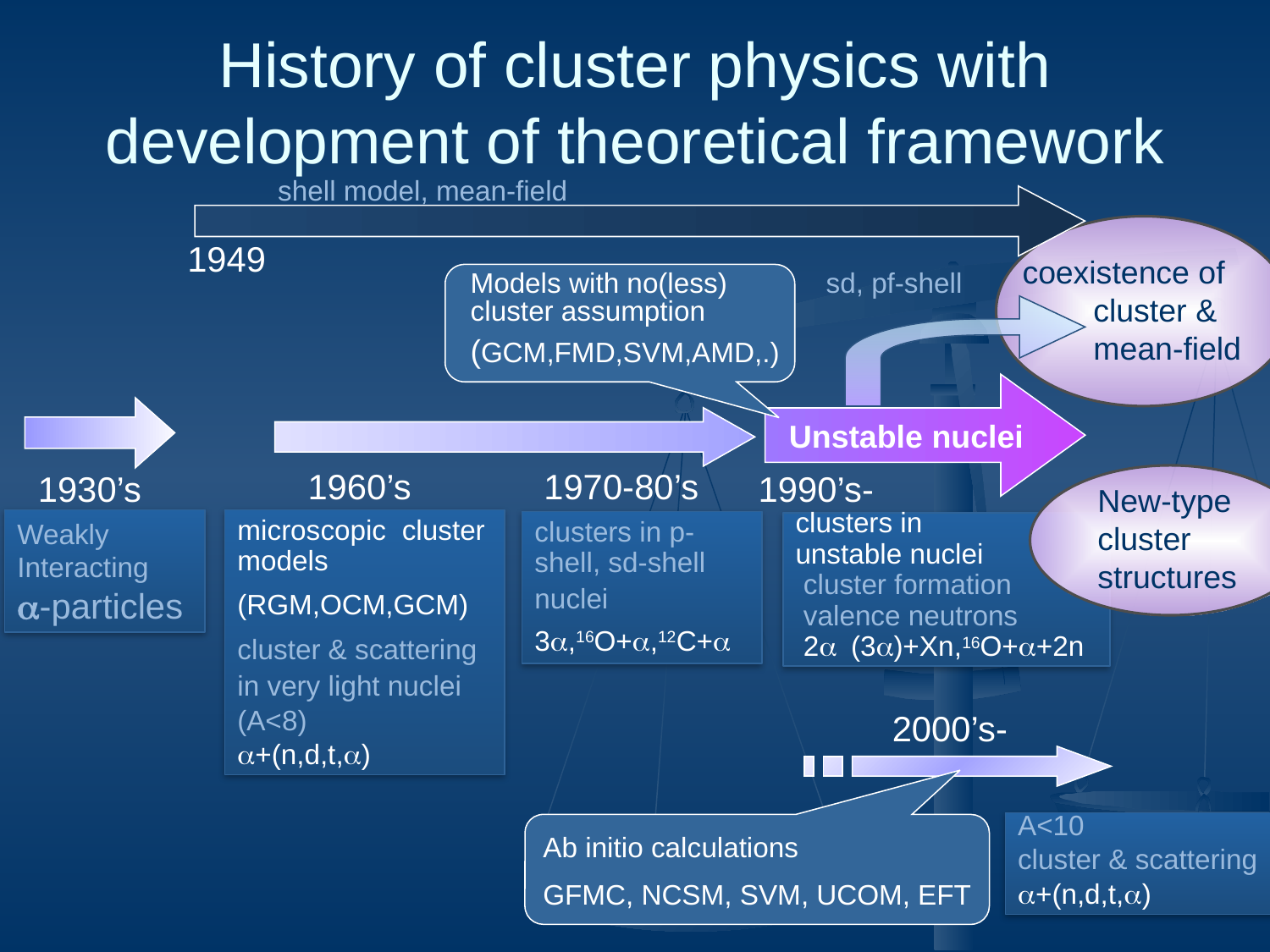

# History of cluster physics with development of theoretical framework
shell model, mean-field

1949
coexistence of
　　cluster &
　　mean-field
sd, pf-shell

Models with no(less) cluster assumption
(GCM,FMD,SVM,AMD,.)

Unstable nuclei

1960’s
1970-80’s
1930’s
1990’s-

New-type
cluster
structures
Weakly
Interacting
α-particles
microscopic  cluster models
(RGM,OCM,GCM)
cluster & scattering
in very light nuclei
(A<8)
α+(n,d,t,α)
clusters in p-shell, sd-shell
nuclei
3α,16O+α,12C+α
clusters in
unstable nuclei
 cluster formation
 valence neutrons
 2α (3α)+Xn,16O+α+2n
2000’s-

A<10
cluster & scattering
α+(n,d,t,α)

Ab initio calculations
GFMC, NCSM, SVM, UCOM, EFT